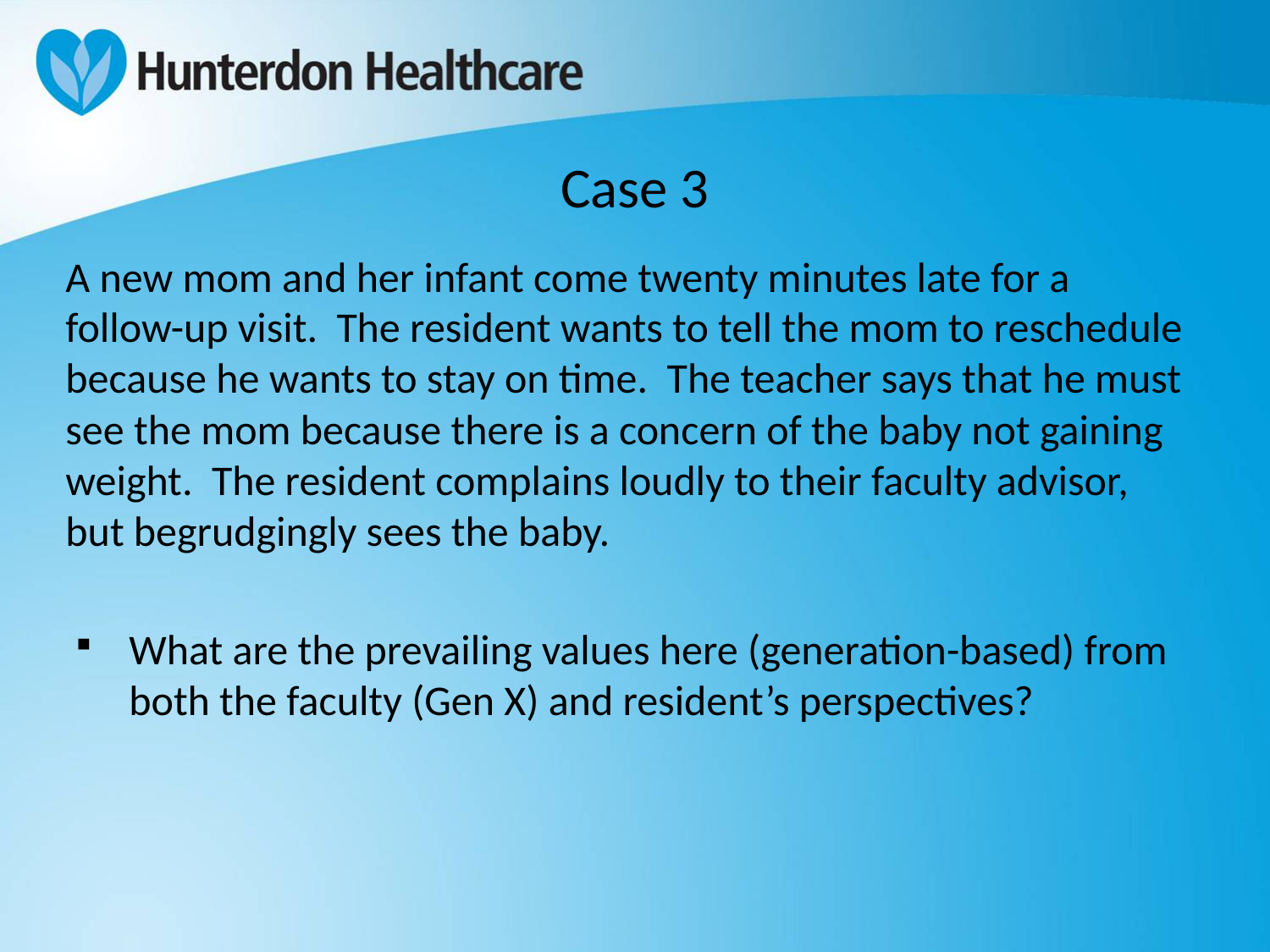

# Case 3
A new mom and her infant come twenty minutes late for a follow-up visit.  The resident wants to tell the mom to reschedule because he wants to stay on time.  The teacher says that he must see the mom because there is a concern of the baby not gaining weight.  The resident complains loudly to their faculty advisor, but begrudgingly sees the baby.

What are the prevailing values here (generation-based) from both the faculty (Gen X) and resident’s perspectives?